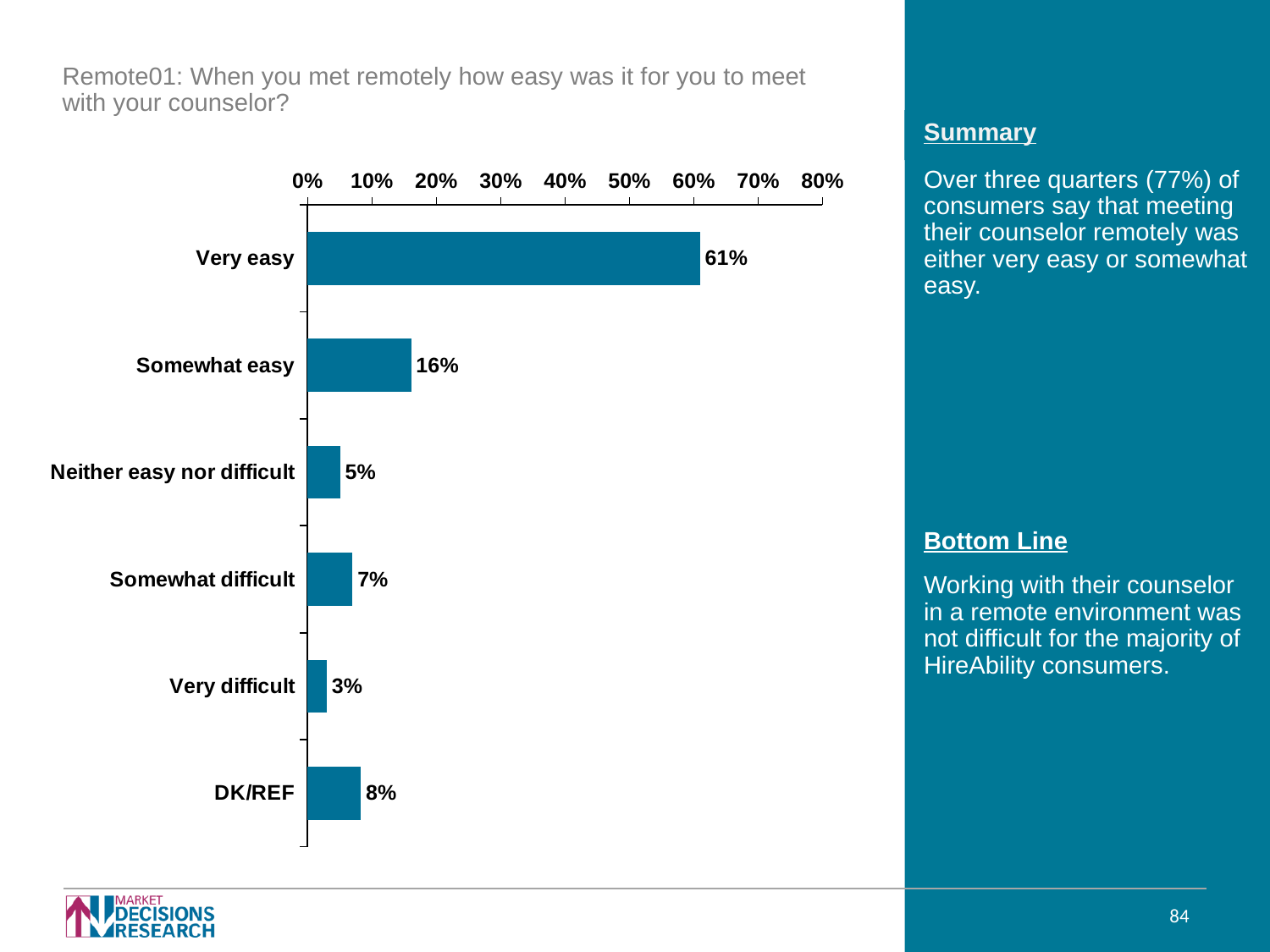

Remote01: When you met remotely how easy was it for you to meet with your counselor?

### Chart

| Category |  |
|---|---|
| Very easy | 0.61 |
| Somewhat easy | 0.161 |
| Neither easy nor difficult | 0.051 |
| Somewhat difficult | 0.07 |
| Very difficult | 0.03 |
| DK/REF | 0.083 |
Over three quarters (77%) of consumers say that meeting their counselor remotely was either very easy or somewhat easy.
Bottom Line
Working with their counselor in a remote environment was not difficult for the majority of HireAbility consumers.